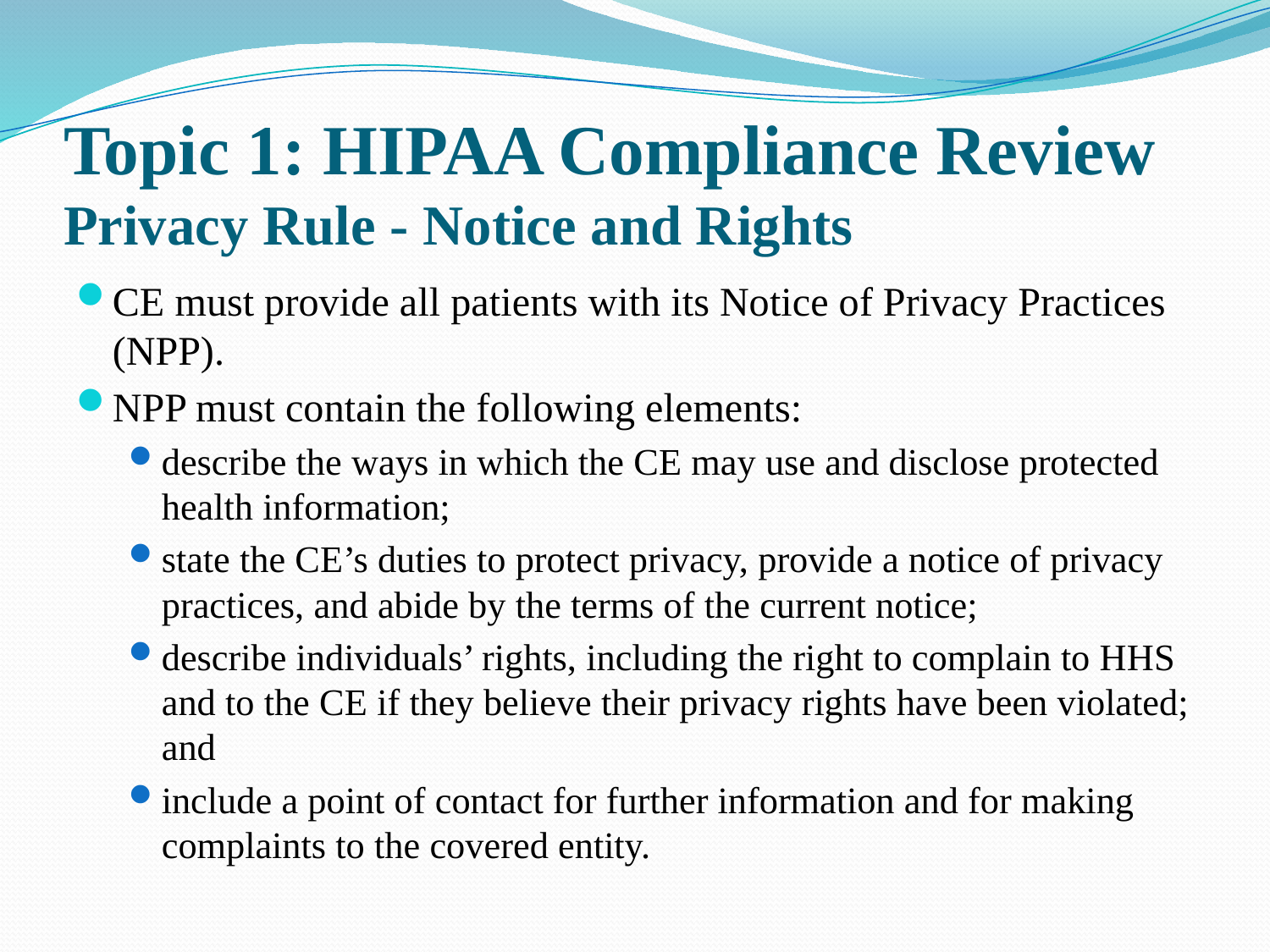

# Topic 1: HIPAA Compliance Review Privacy Rule - Notice and Rights
CE must provide all patients with its Notice of Privacy Practices (NPP).
NPP must contain the following elements:
describe the ways in which the CE may use and disclose protected health information;
state the CE’s duties to protect privacy, provide a notice of privacy practices, and abide by the terms of the current notice;
describe individuals’ rights, including the right to complain to HHS and to the CE if they believe their privacy rights have been violated; and
include a point of contact for further information and for making complaints to the covered entity.